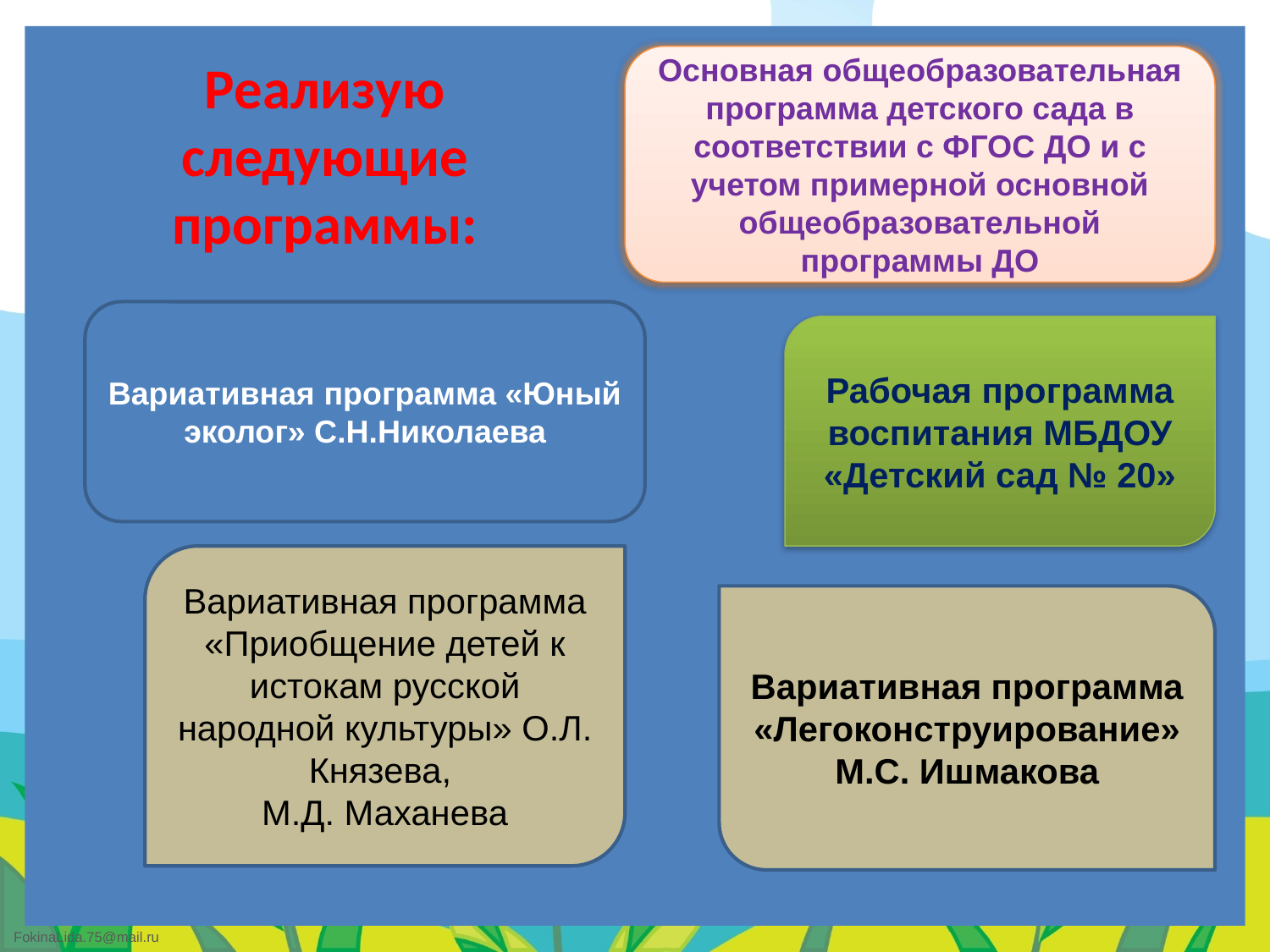

Реализую следующие программы:
Основная общеобразовательная программа детского сада в соответствии с ФГОС ДО и с учетом примерной основной общеобразовательной программы ДО
Вариативная программа «Юный эколог» С.Н.Николаева
Рабочая программа воспитания МБДОУ «Детский сад № 20»
Вариативная программа «Приобщение детей к истокам русской народной культуры» О.Л. Князева,
М.Д. Маханева
Вариативная программа «Легоконструирование» М.С. Ишмакова